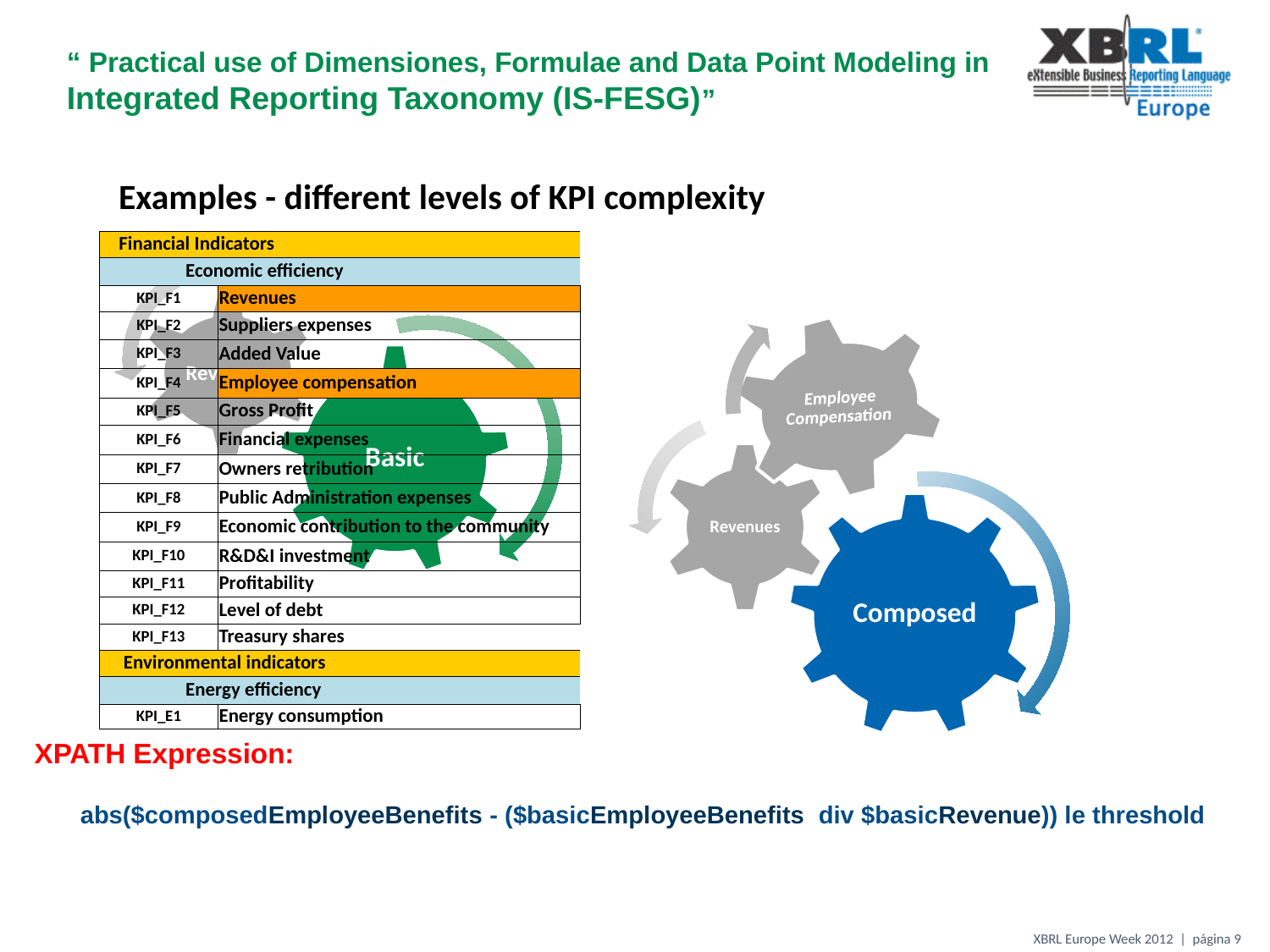

# Examples - different levels of KPI complexity
Basic
Revenues
| Financial Indicators |  |
| --- | --- |
| Economic efficiency |  |
| KPI\_F1 | Revenues |
| KPI\_F2 | Suppliers expenses |
| KPI\_F3 | Added Value |
| KPI\_F4 | Employee compensation |
| KPI\_F5 | Gross Profit |
| KPI\_F6 | Financial expenses |
| KPI\_F7 | Owners retribution |
| KPI\_F8 | Public Administration expenses |
| KPI\_F9 | Economic contribution to the community |
| KPI\_F10 | R&D&I investment |
| KPI\_F11 | Profitability |
| KPI\_F12 | Level of debt |
| KPI\_F13 | Treasury shares |
| Environmental indicators |  |
| Energy efficiency |  |
| KPI\_E1 | Energy consumption |
Composed
Revenues
Employee Compensation
XPATH Expression:

abs($composedEmployeeBenefits - ($basicEmployeeBenefits  div $basicRevenue)) le threshold